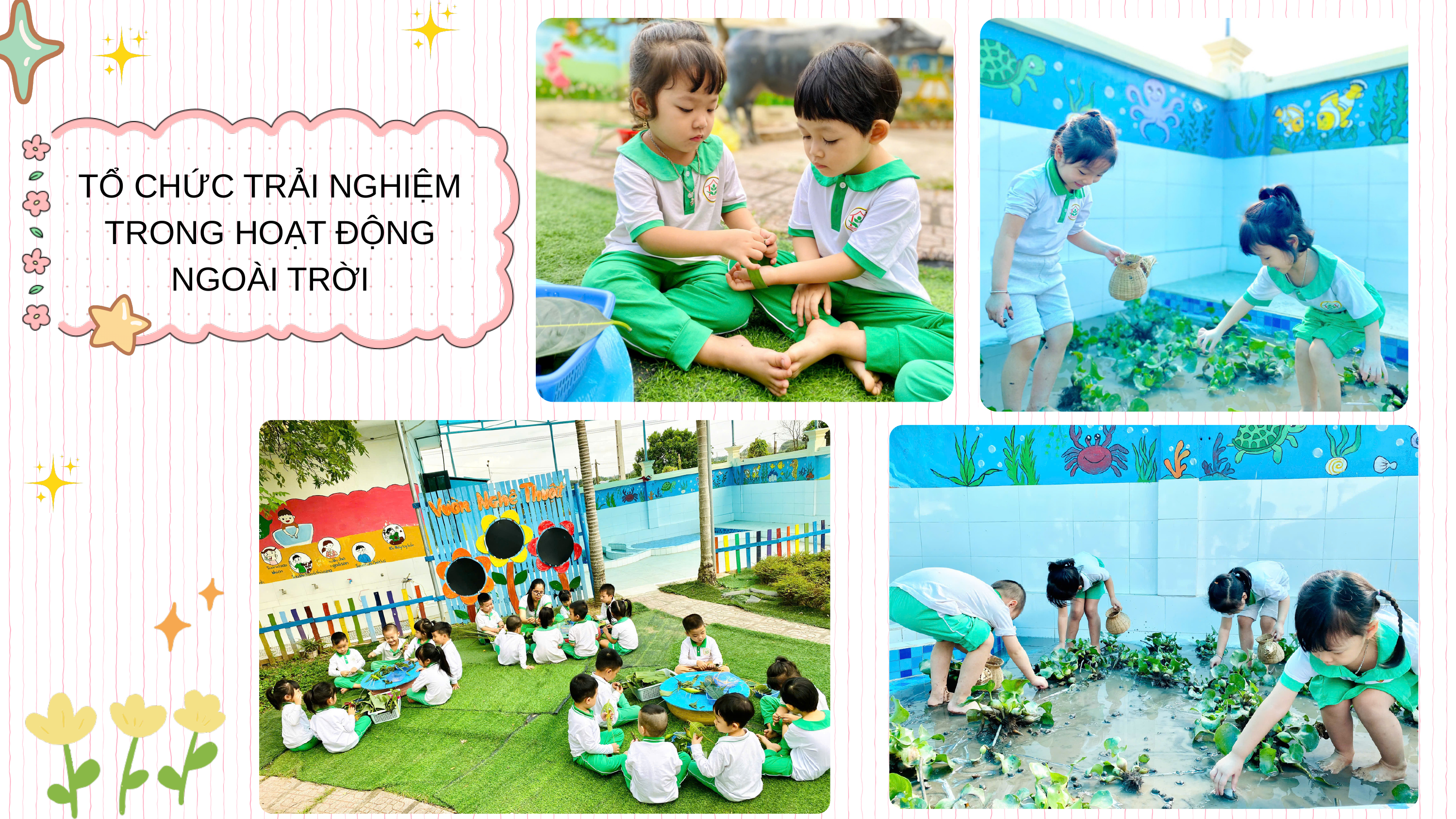

TỔ CHỨC TRẢI NGHIỆM TRONG HOẠT ĐỘNG NGOÀI TRỜI